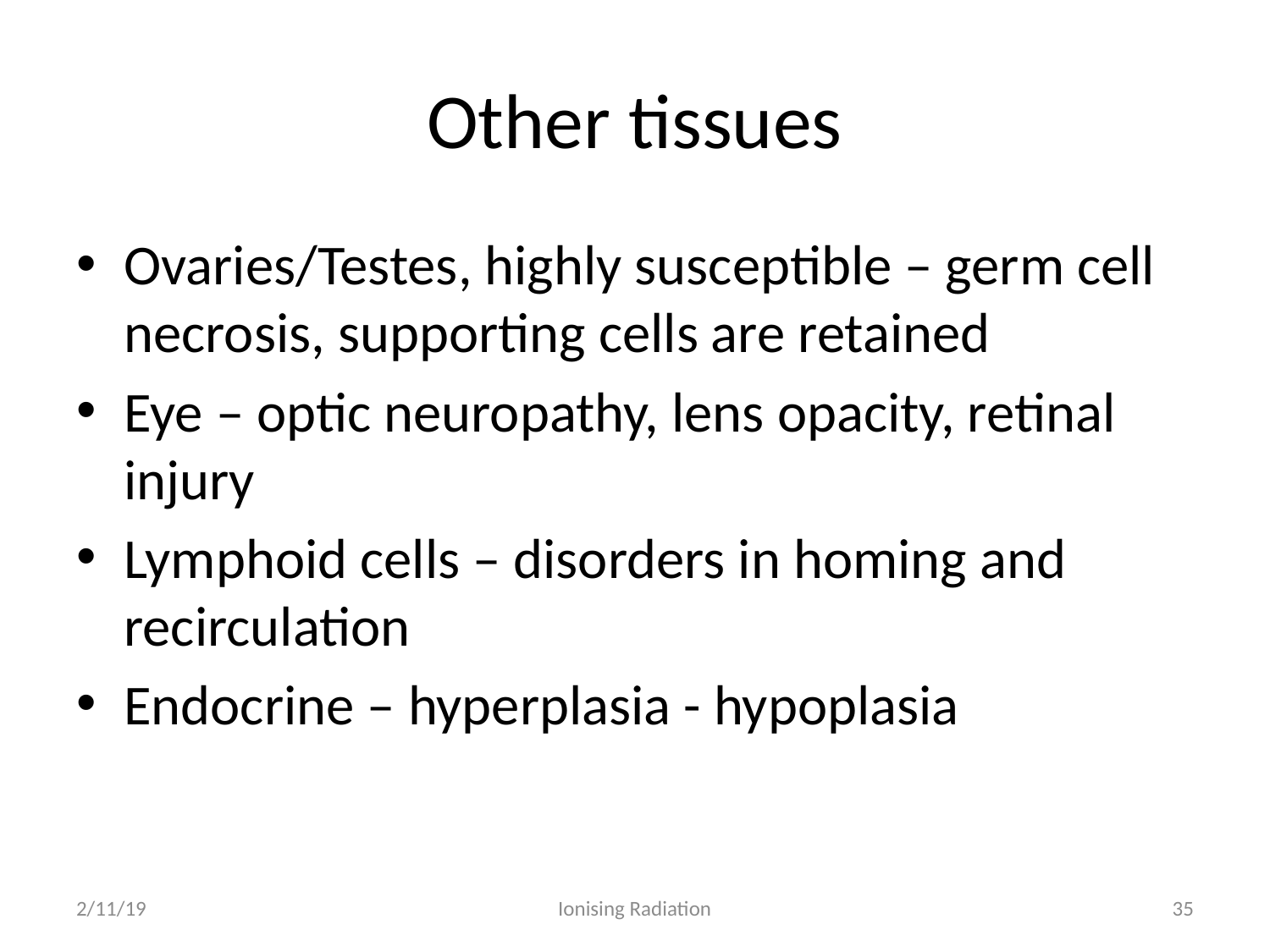

# Other tissues
Ovaries/Testes, highly susceptible – germ cell necrosis, supporting cells are retained
Eye – optic neuropathy, lens opacity, retinal injury
Lymphoid cells – disorders in homing and recirculation
Endocrine – hyperplasia - hypoplasia
2/11/19
Ionising Radiation
35